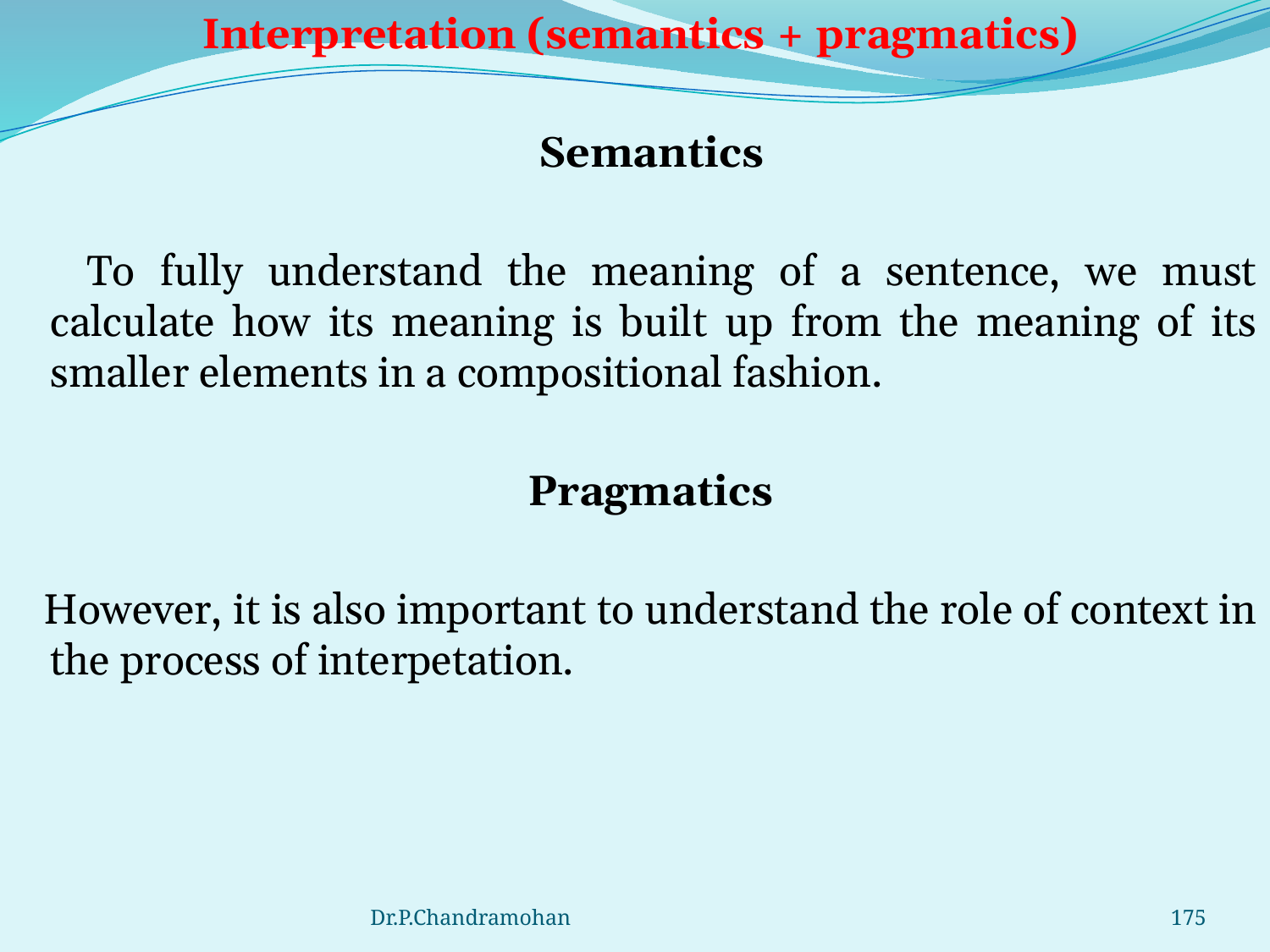

Interpretation (semantics + pragmatics)

   Semantics

   To fully understand the meaning of a sentence, we must calculate how its meaning is built up from the meaning of its smaller elements in a compositional fashion.

   Pragmatics

   However, it is also important to understand the role of context in the process of interpetation.
Dr.P.Chandramohan
175